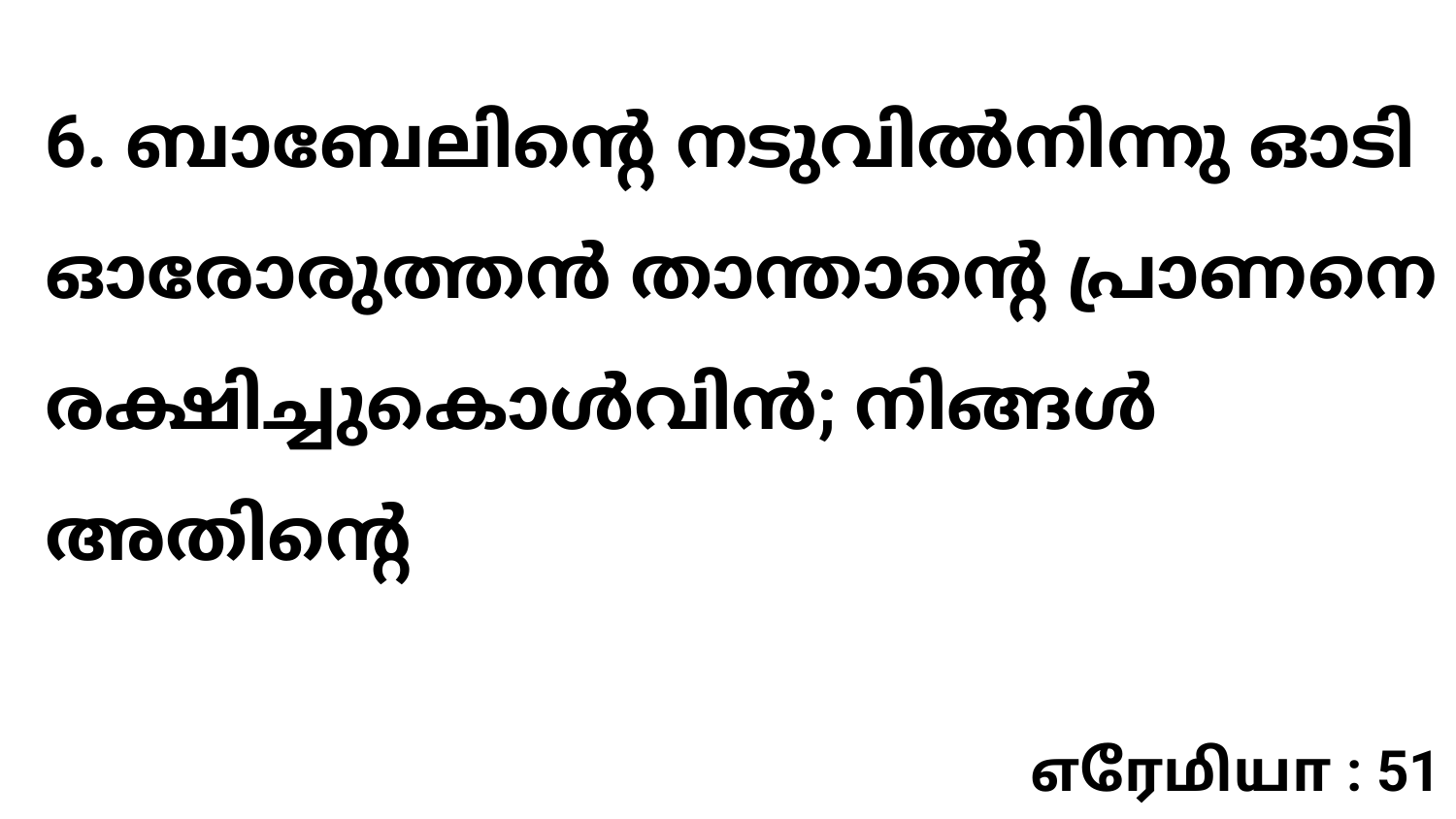

6. ബാബേലിന്റെ നടുവിൽനിന്നു ഓടി ഓരോരുത്തൻ താന്താന്റെ പ്രാണനെ രക്ഷിച്ചുകൊൾവിൻ; നിങ്ങൾ അതിന്റെ
எரேமியா : 51